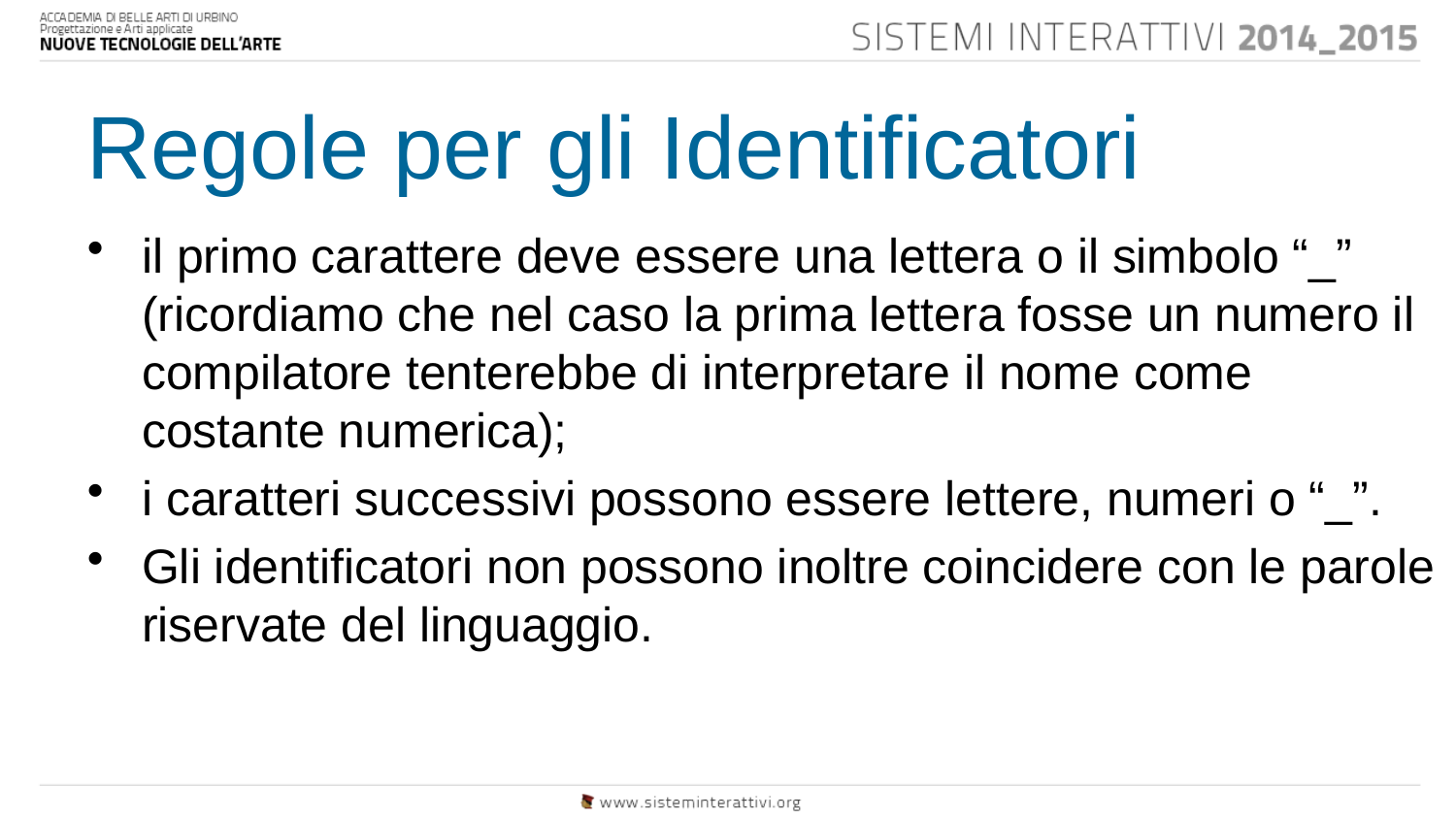

Regole per gli Identificatori
il primo carattere deve essere una lettera o il simbolo “_”  (ricordiamo che nel caso la prima lettera fosse un numero il compilatore tenterebbe di interpretare il nome come costante numerica);
i caratteri successivi possono essere lettere, numeri o “_”.
Gli identificatori non possono inoltre coincidere con le parole riservate del linguaggio.